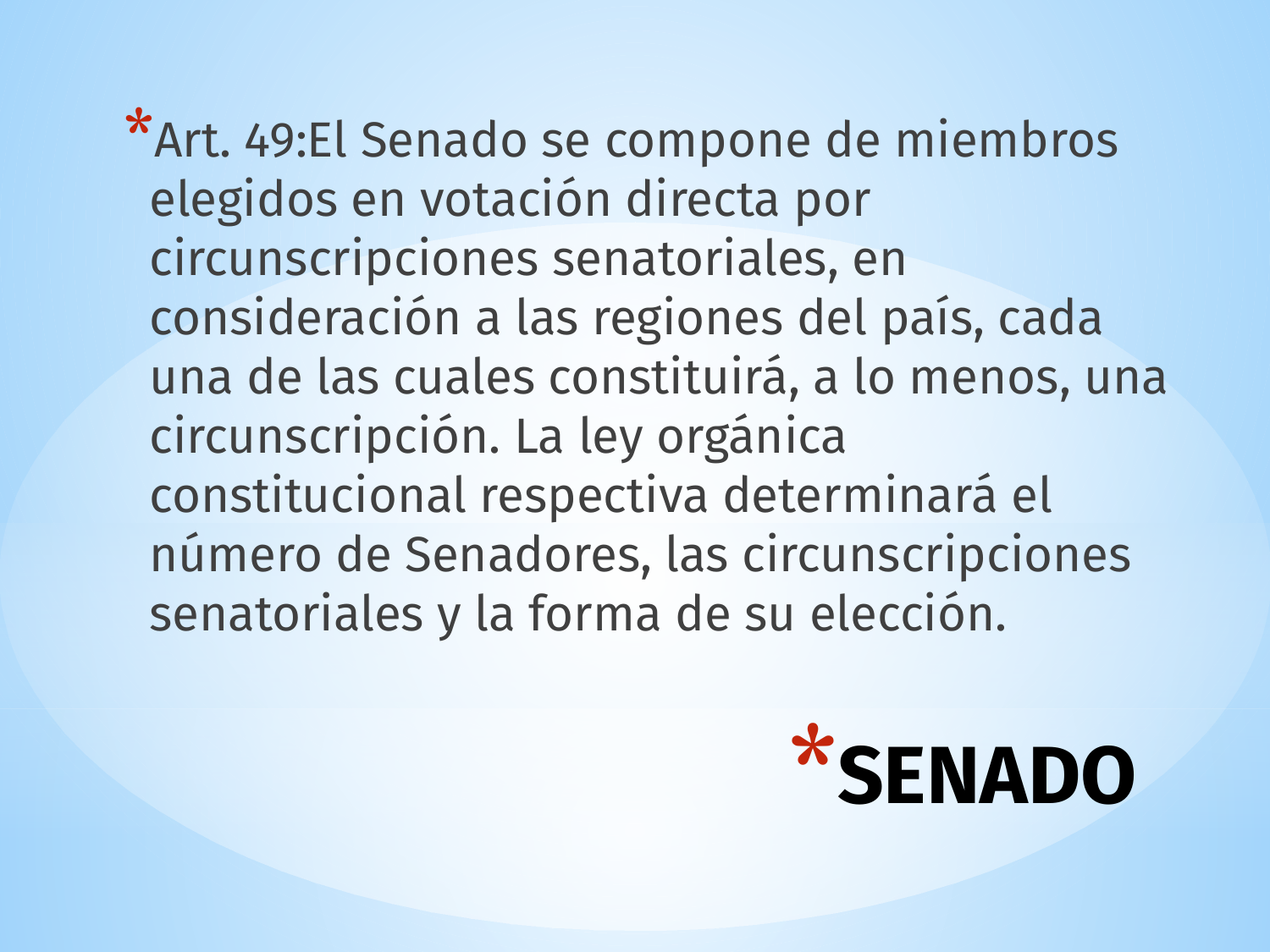

Art. 49:El Senado se compone de miembros elegidos en votación directa por circunscripciones senatoriales, en consideración a las regiones del país, cada una de las cuales constituirá, a lo menos, una circunscripción. La ley orgánica constitucional respectiva determinará el número de Senadores, las circunscripciones senatoriales y la forma de su elección.
# SENADO